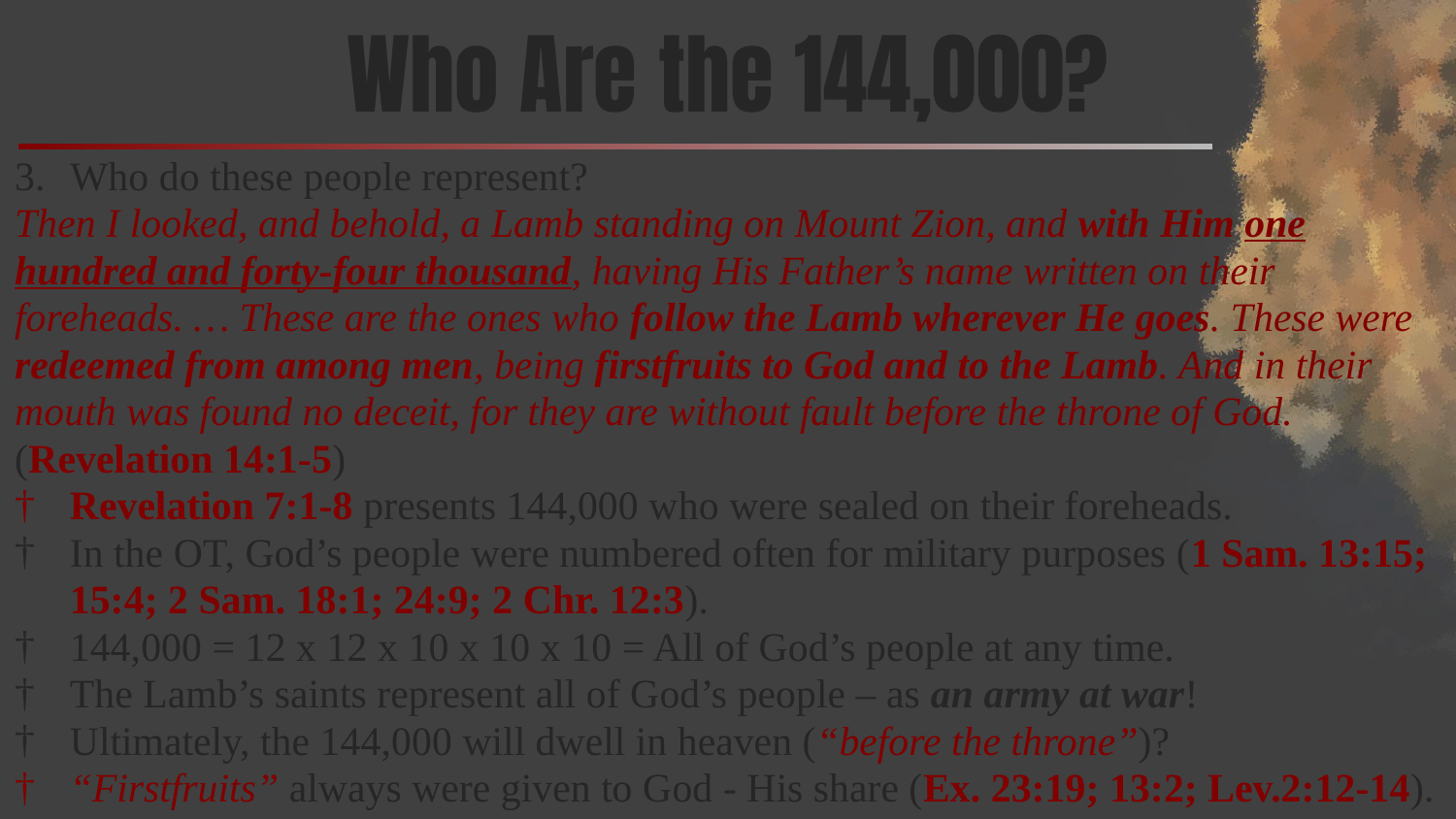

# Who Are the 144,000?
Who do these people represent?
Then I looked, and behold, a Lamb standing on Mount Zion, and with Him one hundred and forty-four thousand, having His Father’s name written on their foreheads. … These are the ones who follow the Lamb wherever He goes. These were redeemed from among men, being firstfruits to God and to the Lamb. And in their mouth was found no deceit, for they are without fault before the throne of God. (Revelation 14:1-5)
Revelation 7:1-8 presents 144,000 who were sealed on their foreheads.
In the OT, God’s people were numbered often for military purposes (1 Sam. 13:15; 15:4; 2 Sam. 18:1; 24:9; 2 Chr. 12:3).
144,000 = 12 x 12 x 10 x 10 x 10 = All of God’s people at any time.
The Lamb’s saints represent all of God’s people – as an army at war!
Ultimately, the 144,000 will dwell in heaven (“before the throne”)?
“Firstfruits” always were given to God - His share (Ex. 23:19; 13:2; Lev.2:12-14).